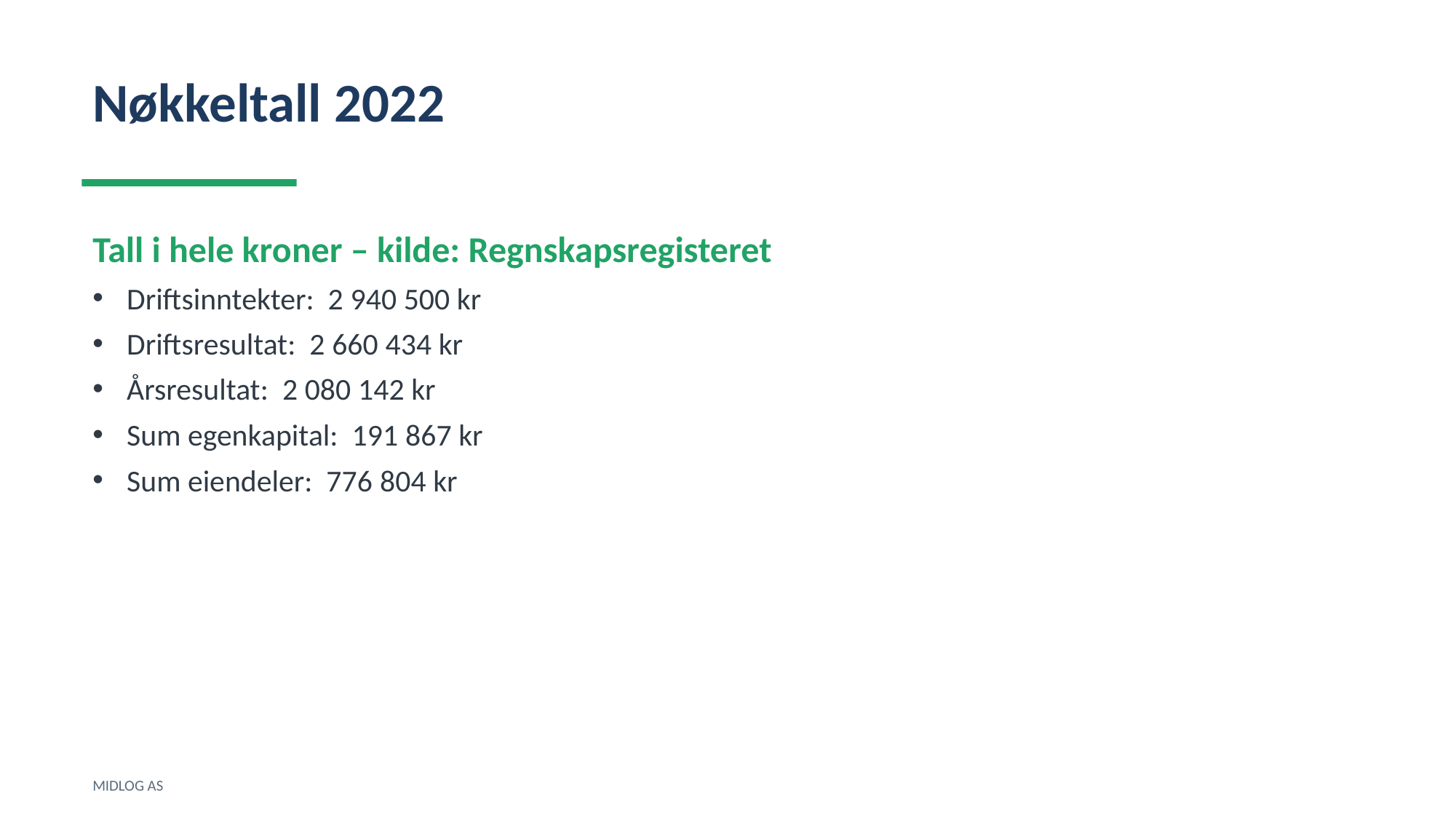

Nøkkeltall 2022

Tall i hele kroner – kilde: Regnskapsregisteret
Driftsinntekter:  2 940 500 kr
Driftsresultat:  2 660 434 kr
Årsresultat:  2 080 142 kr
Sum egenkapital:  191 867 kr
Sum eiendeler:  776 804 kr
MIDLOG AS